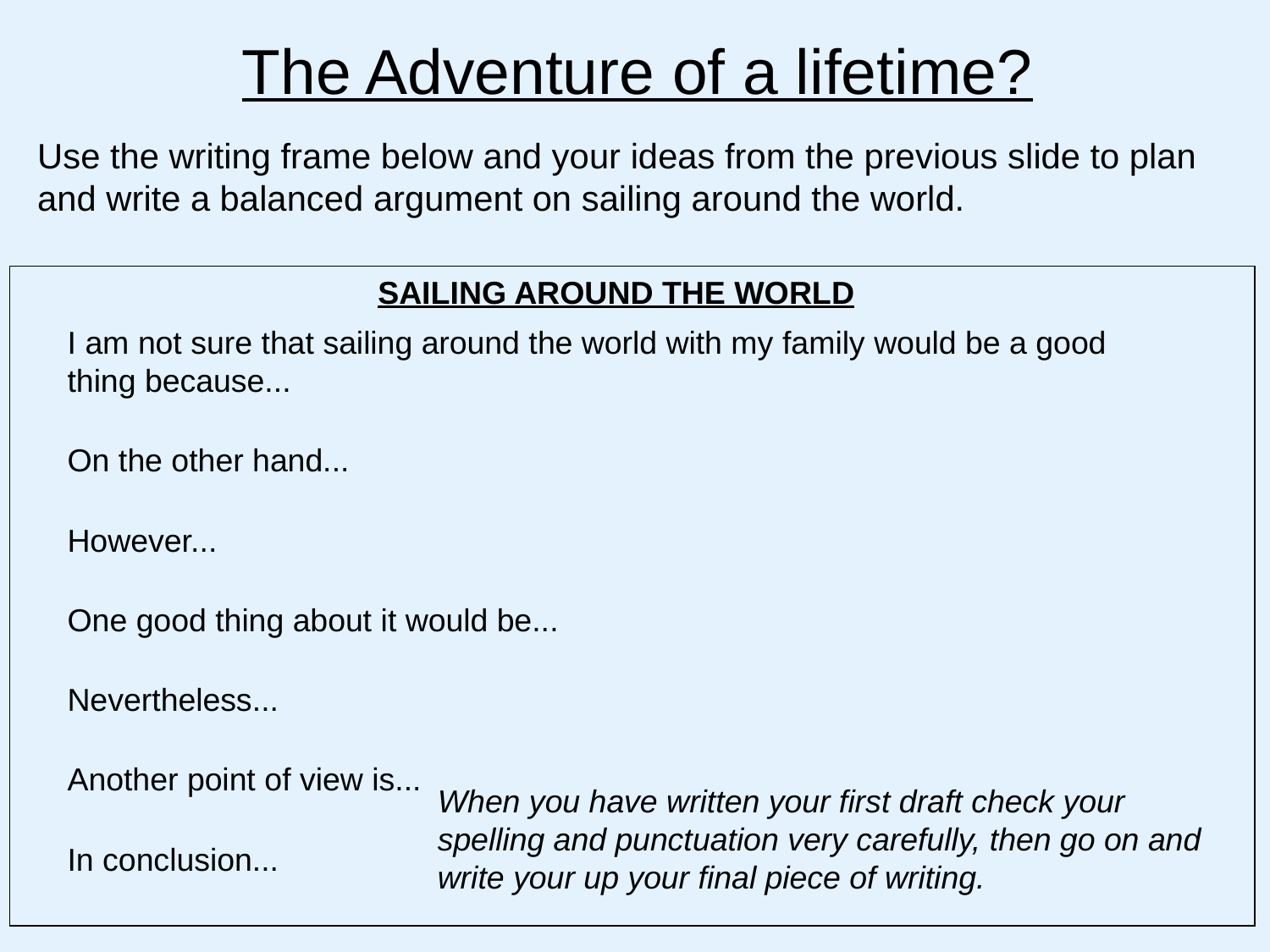

The Adventure of a lifetime?
Use the writing frame below and your ideas from the previous slide to plan and write a balanced argument on sailing around the world.

SAILING AROUND THE WORLD
I am not sure that sailing around the world with my family would be a good thing because...

On the other hand...

However...

One good thing about it would be...

Nevertheless...

Another point of view is...

In conclusion...
When you have written your first draft check your spelling and punctuation very carefully, then go on and write your up your final piece of writing.